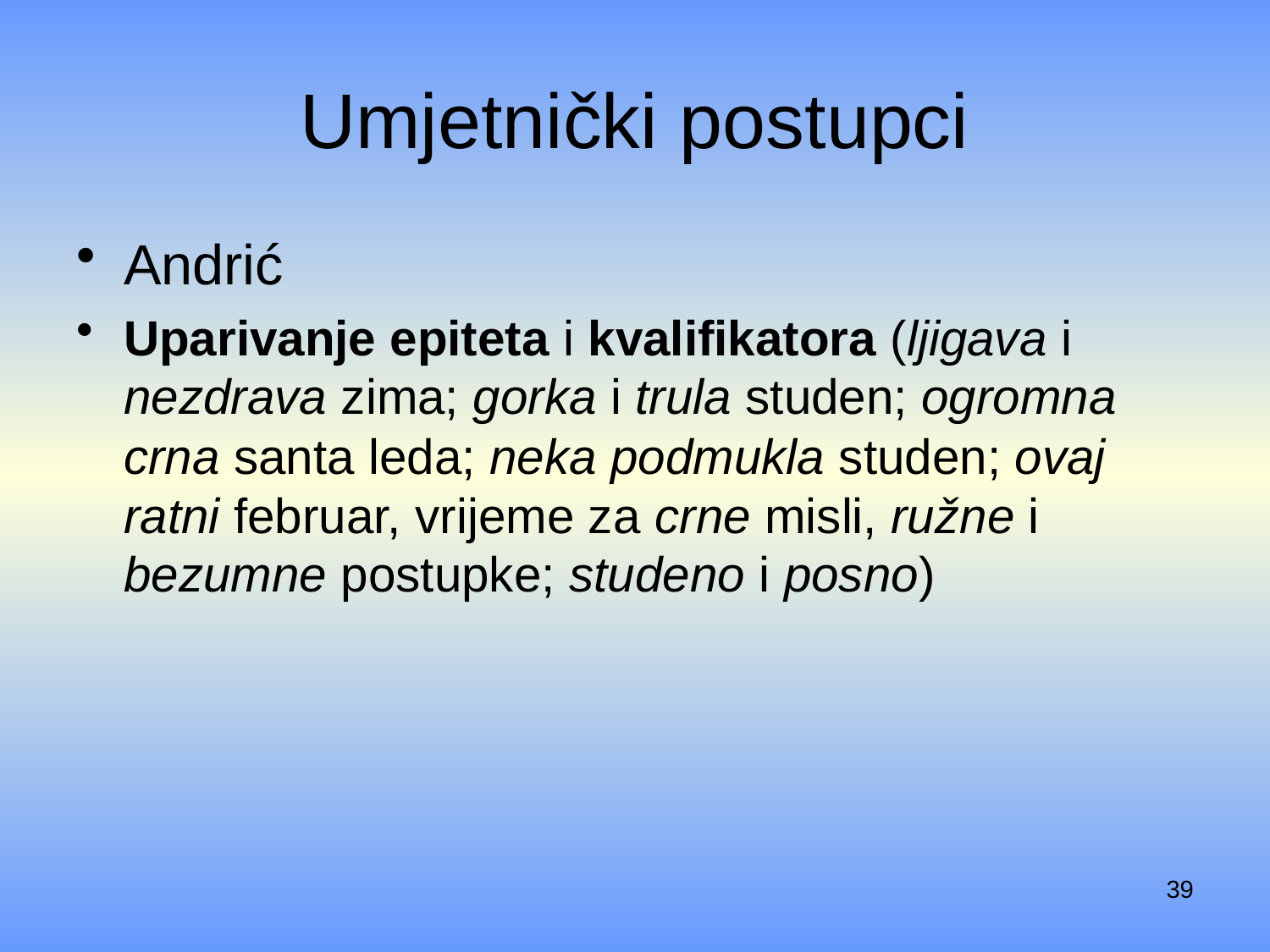

# Umjetnički postupci
Andrić
Uparivanje epiteta i kvalifikatora (ljigava i nezdrava zima; gorka i trula studen; ogromna crna santa leda; neka podmukla studen; ovaj ratni februar, vrijeme za crne misli, ružne i bezumne postupke; studeno i posno)
39